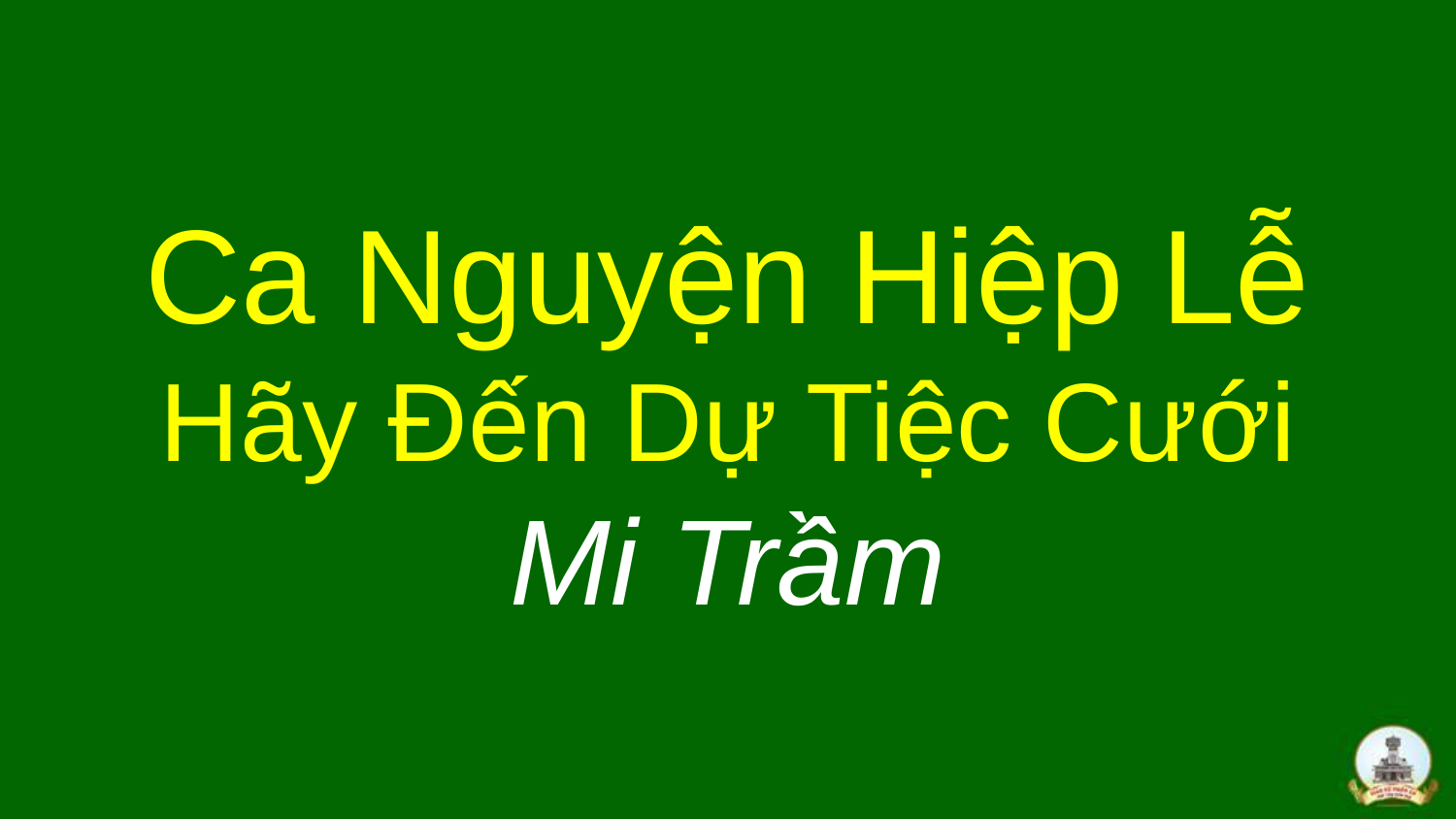

# Ca Nguyện Hiệp Lễ Hãy Đến Dự Tiệc Cưới Mi Trầm